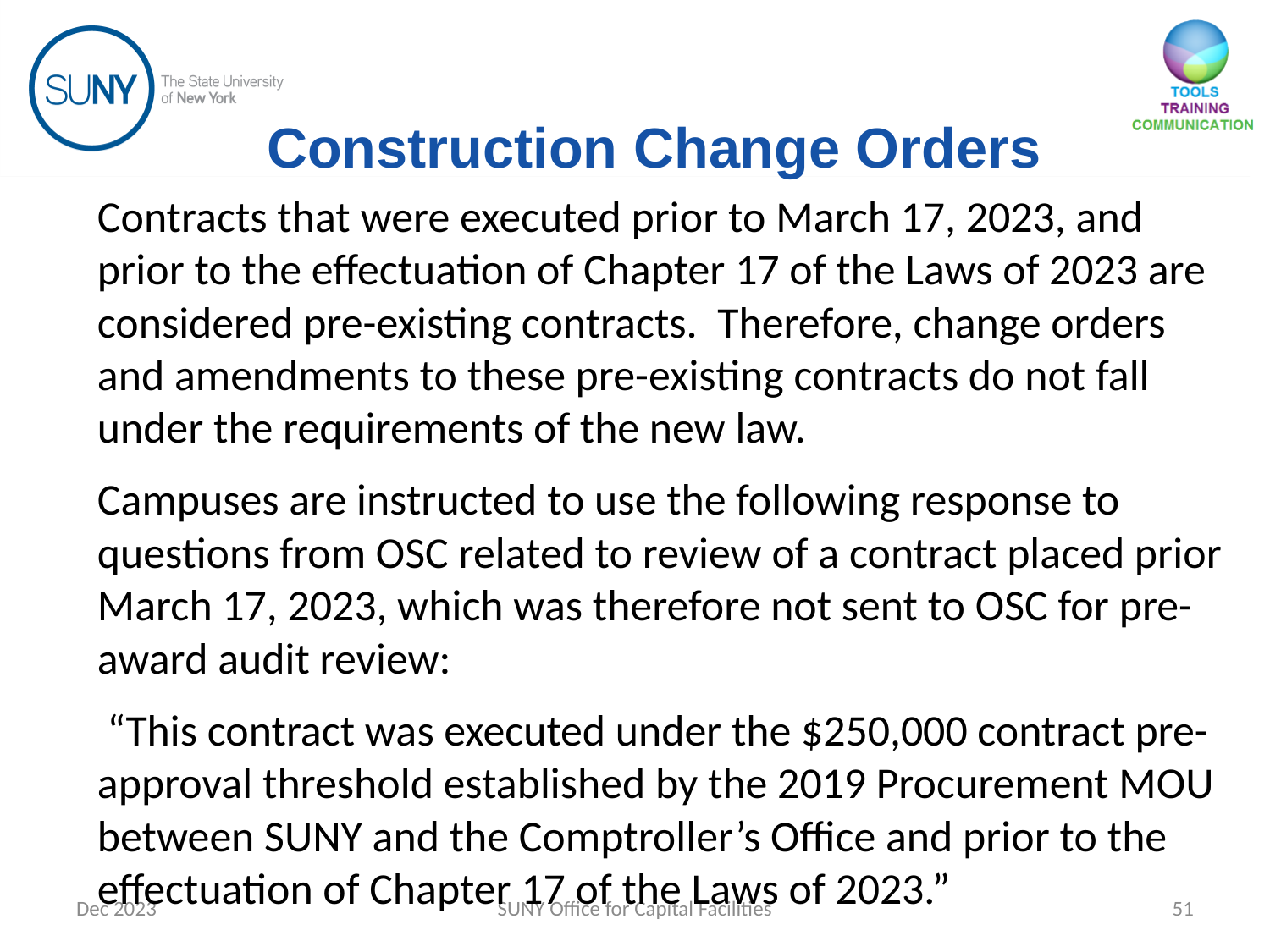

Construction Change Orders
Contracts that were executed prior to March 17, 2023, and prior to the effectuation of Chapter 17 of the Laws of 2023 are considered pre-existing contracts.  Therefore, change orders and amendments to these pre-existing contracts do not fall under the requirements of the new law.
Campuses are instructed to use the following response to questions from OSC related to review of a contract placed prior March 17, 2023, which was therefore not sent to OSC for pre-award audit review:
 “This contract was executed under the $250,000 contract pre-approval threshold established by the 2019 Procurement MOU between SUNY and the Comptroller’s Office and prior to the effectuation of Chapter 17 of the Laws of 2023.”

Dec 2023
SUNY Office for Capital Facilities
51